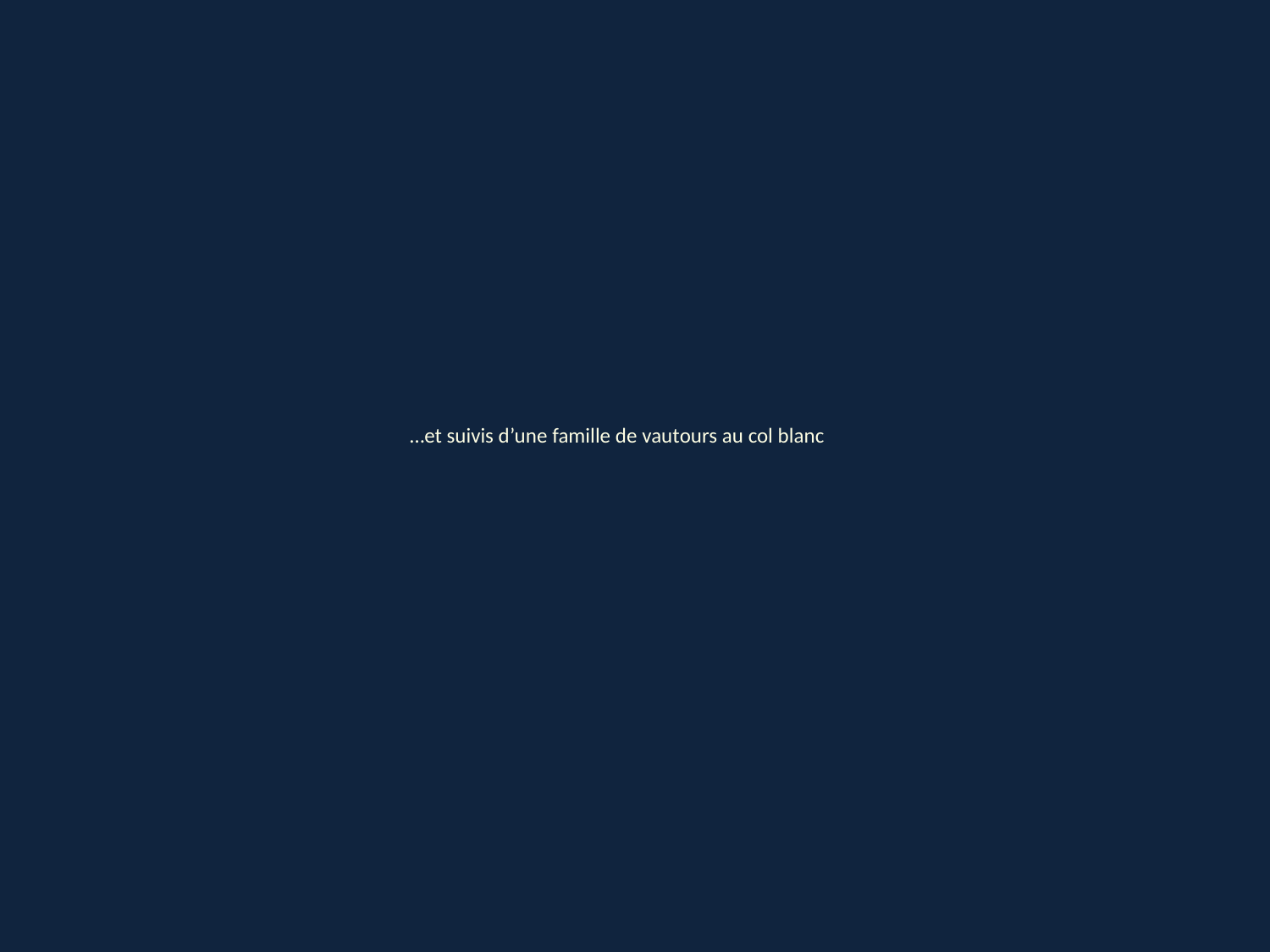

…et suivis d’une famille de vautours au col blanc